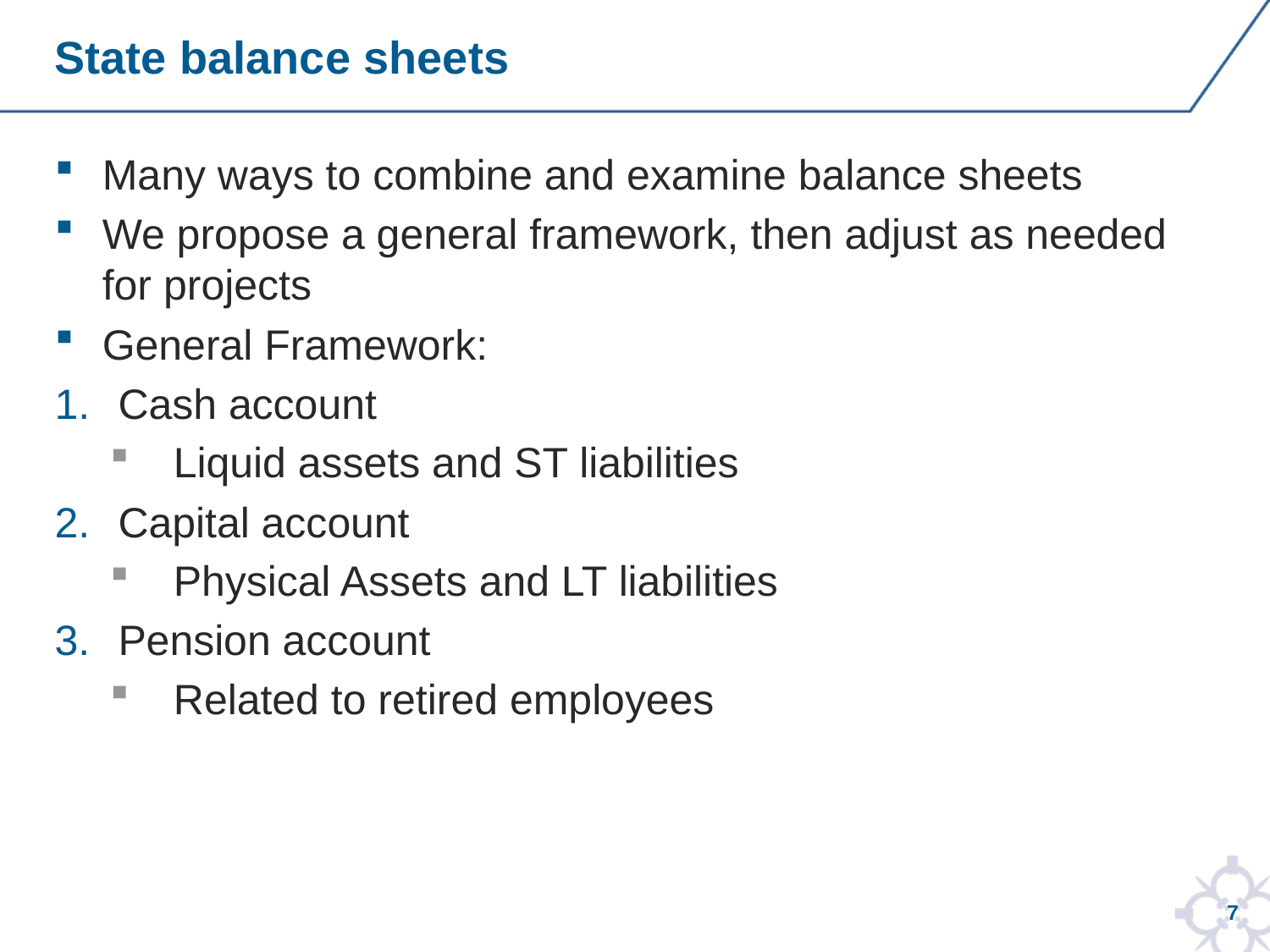

# State balance sheets
Many ways to combine and examine balance sheets
We propose a general framework, then adjust as needed for projects
General Framework:
Cash account
Liquid assets and ST liabilities
Capital account
Physical Assets and LT liabilities
Pension account
Related to retired employees